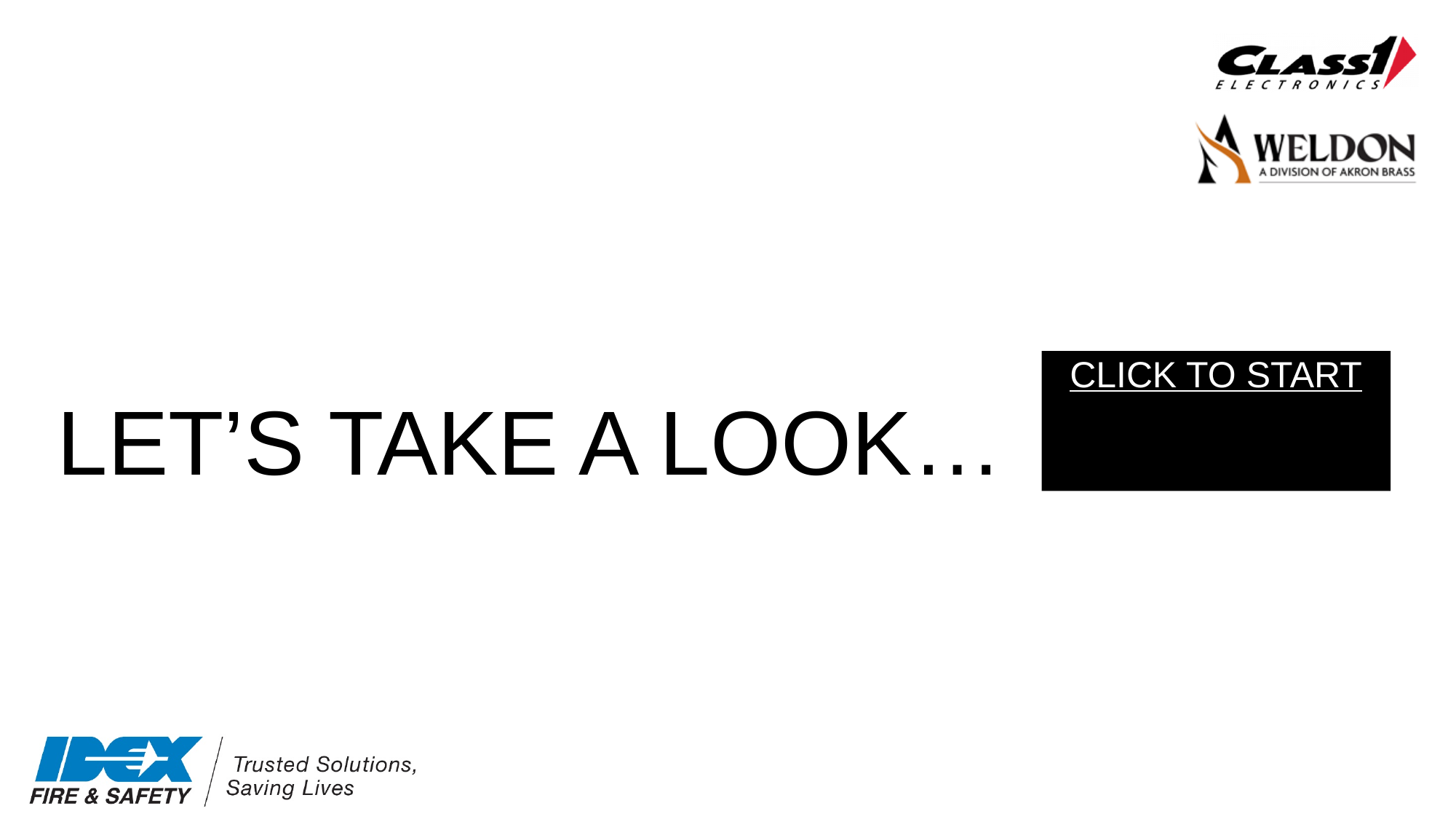

# LET’S TAKE A LOOK…
CLICK TO START